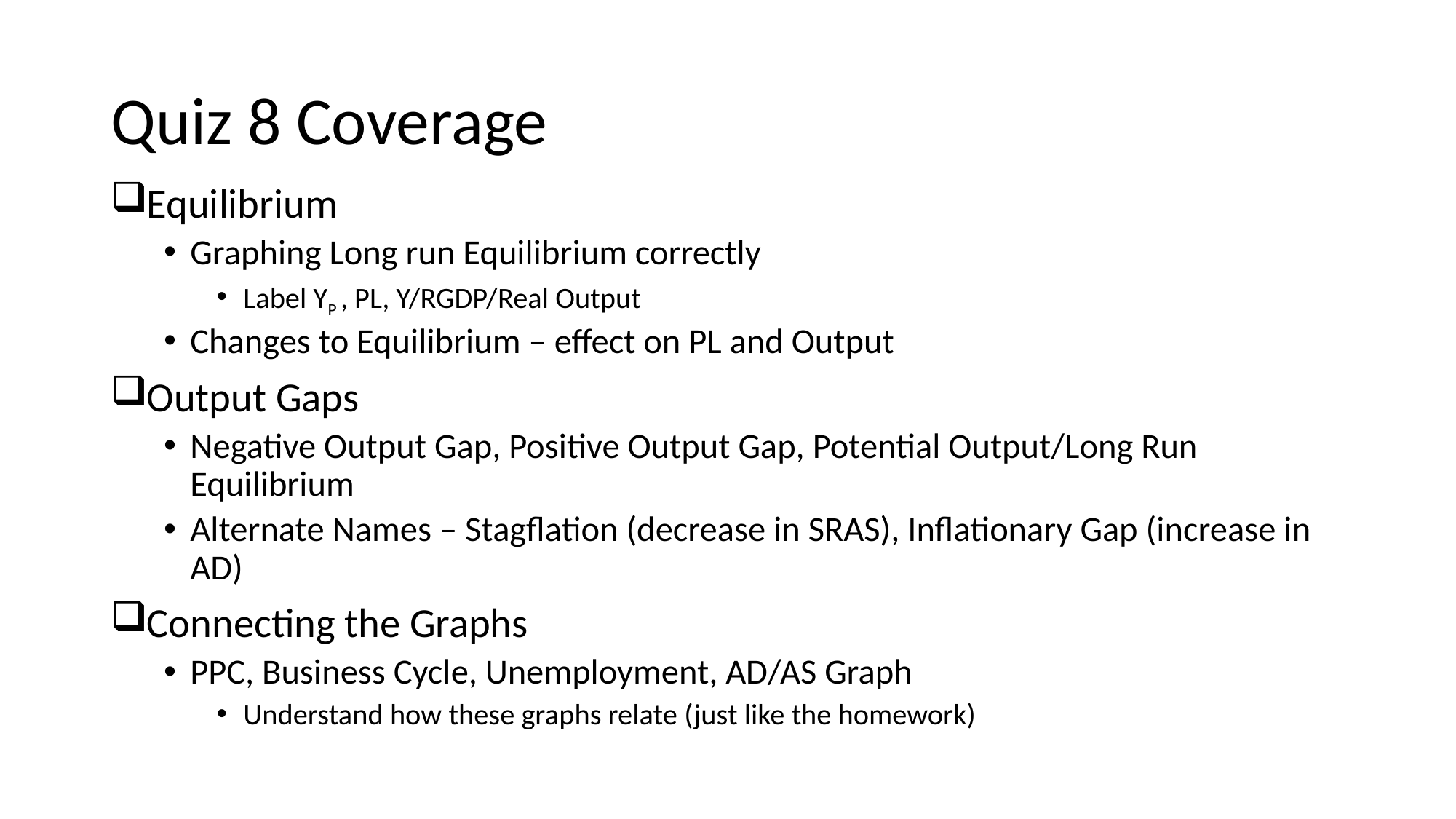

# Quiz 8 Coverage
Equilibrium
Graphing Long run Equilibrium correctly
Label YP , PL, Y/RGDP/Real Output
Changes to Equilibrium – effect on PL and Output
Output Gaps
Negative Output Gap, Positive Output Gap, Potential Output/Long Run Equilibrium
Alternate Names – Stagflation (decrease in SRAS), Inflationary Gap (increase in AD)
Connecting the Graphs
PPC, Business Cycle, Unemployment, AD/AS Graph
Understand how these graphs relate (just like the homework)